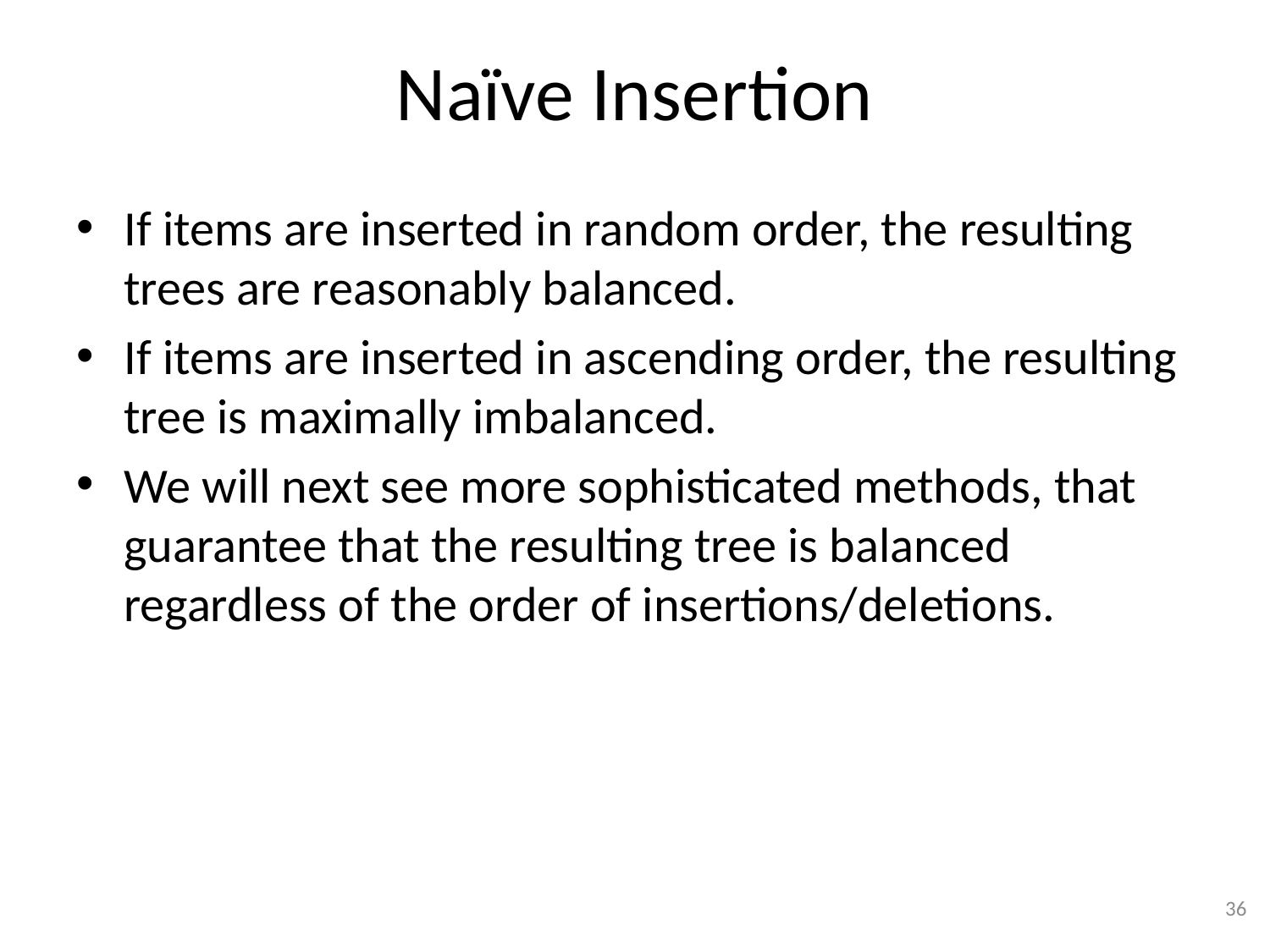

# Naïve Insertion
If items are inserted in random order, the resulting trees are reasonably balanced.
If items are inserted in ascending order, the resulting tree is maximally imbalanced.
We will next see more sophisticated methods, that guarantee that the resulting tree is balanced regardless of the order of insertions/deletions.
36